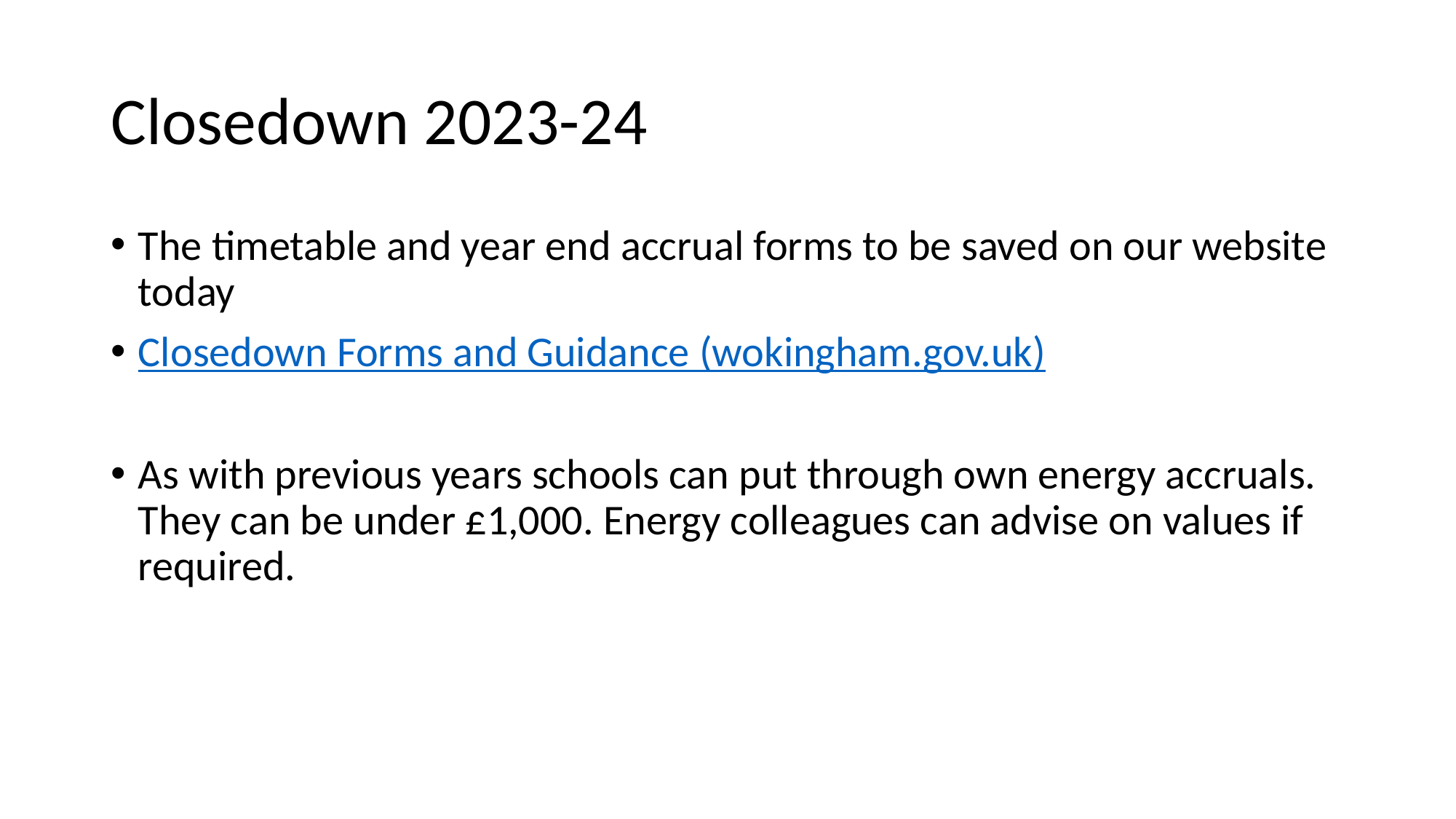

# Closedown 2023-24
The timetable and year end accrual forms to be saved on our website today
Closedown Forms and Guidance (wokingham.gov.uk)

As with previous years schools can put through own energy accruals. They can be under £1,000. Energy colleagues can advise on values if required.